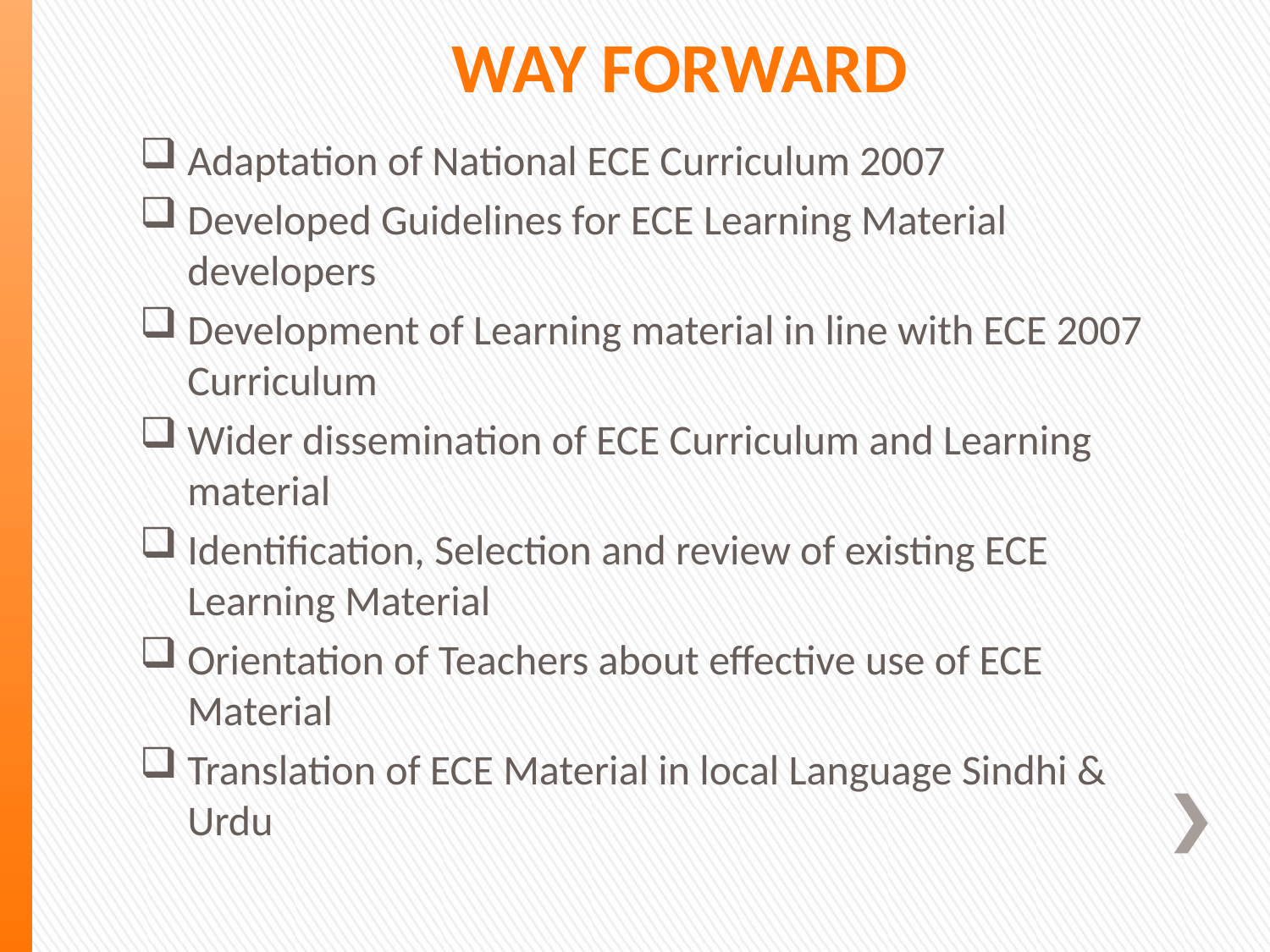

# WAY FORWARD
Adaptation of National ECE Curriculum 2007
Developed Guidelines for ECE Learning Material developers
Development of Learning material in line with ECE 2007 Curriculum
Wider dissemination of ECE Curriculum and Learning material
Identification, Selection and review of existing ECE Learning Material
Orientation of Teachers about effective use of ECE Material
Translation of ECE Material in local Language Sindhi & Urdu